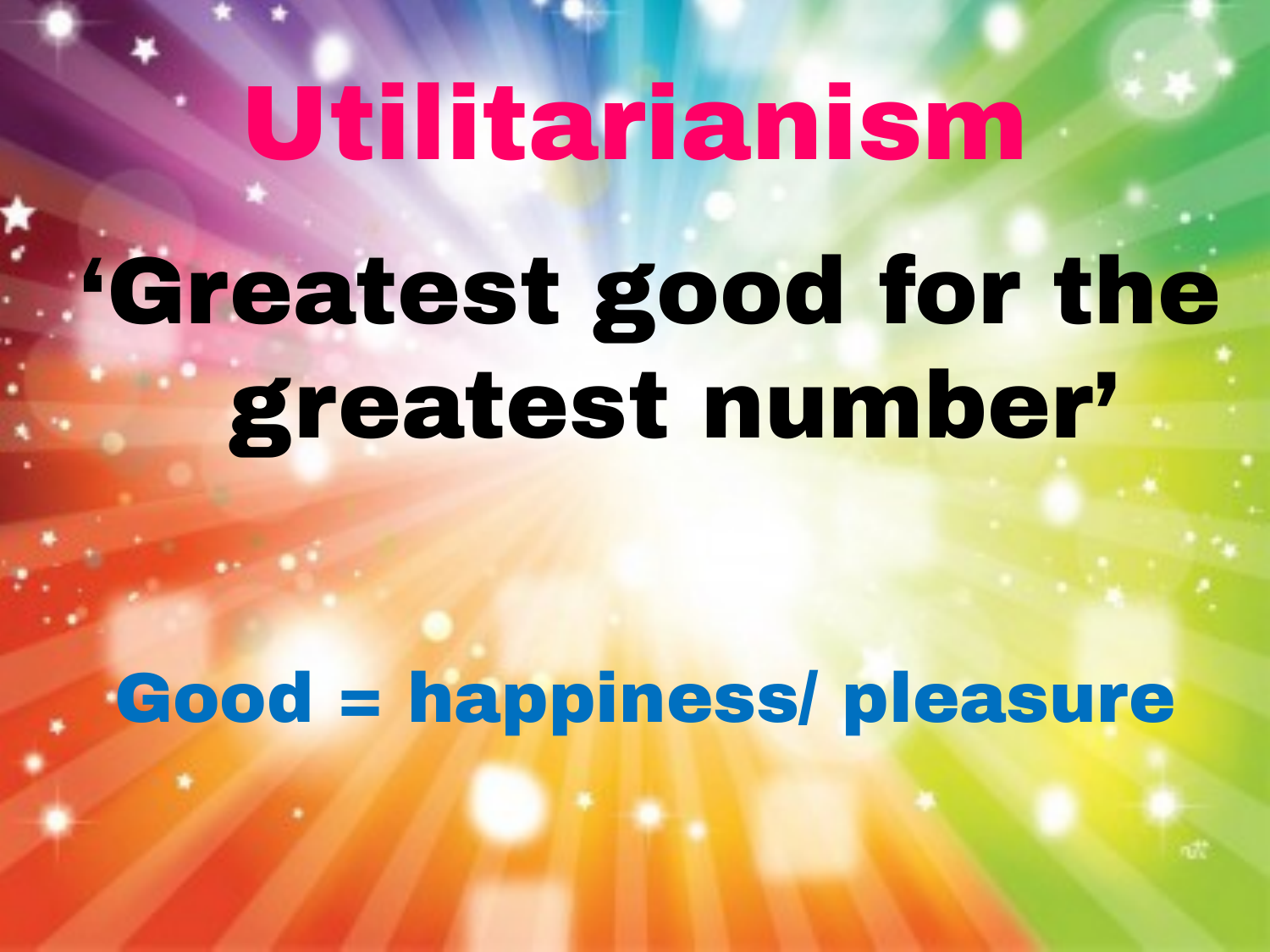

# Utilitarianism
‘Greatest good for the greatest number’
Good = happiness/ pleasure